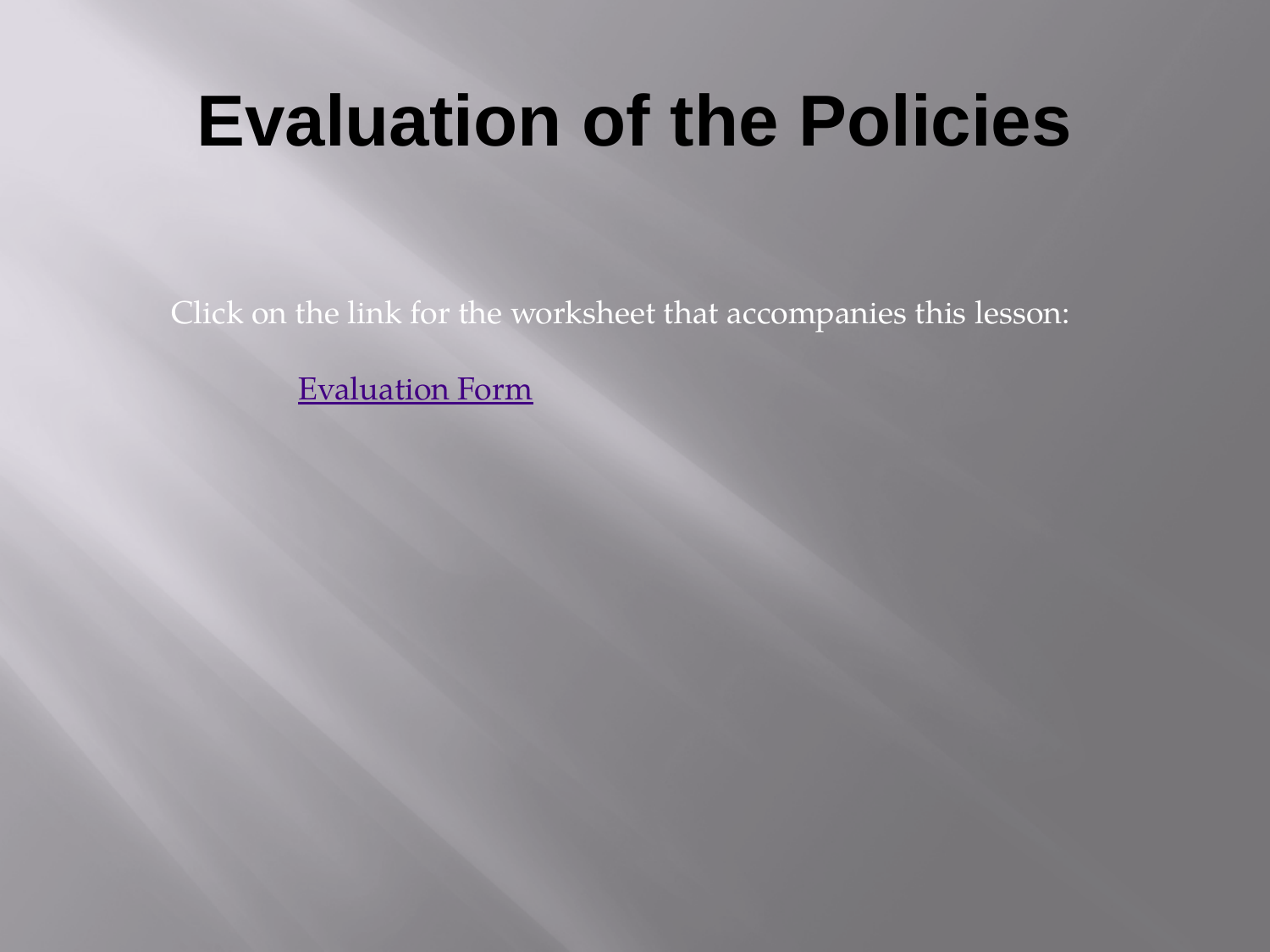

# Evaluation of the Policies
Click on the link for the worksheet that accompanies this lesson:

	Evaluation Form